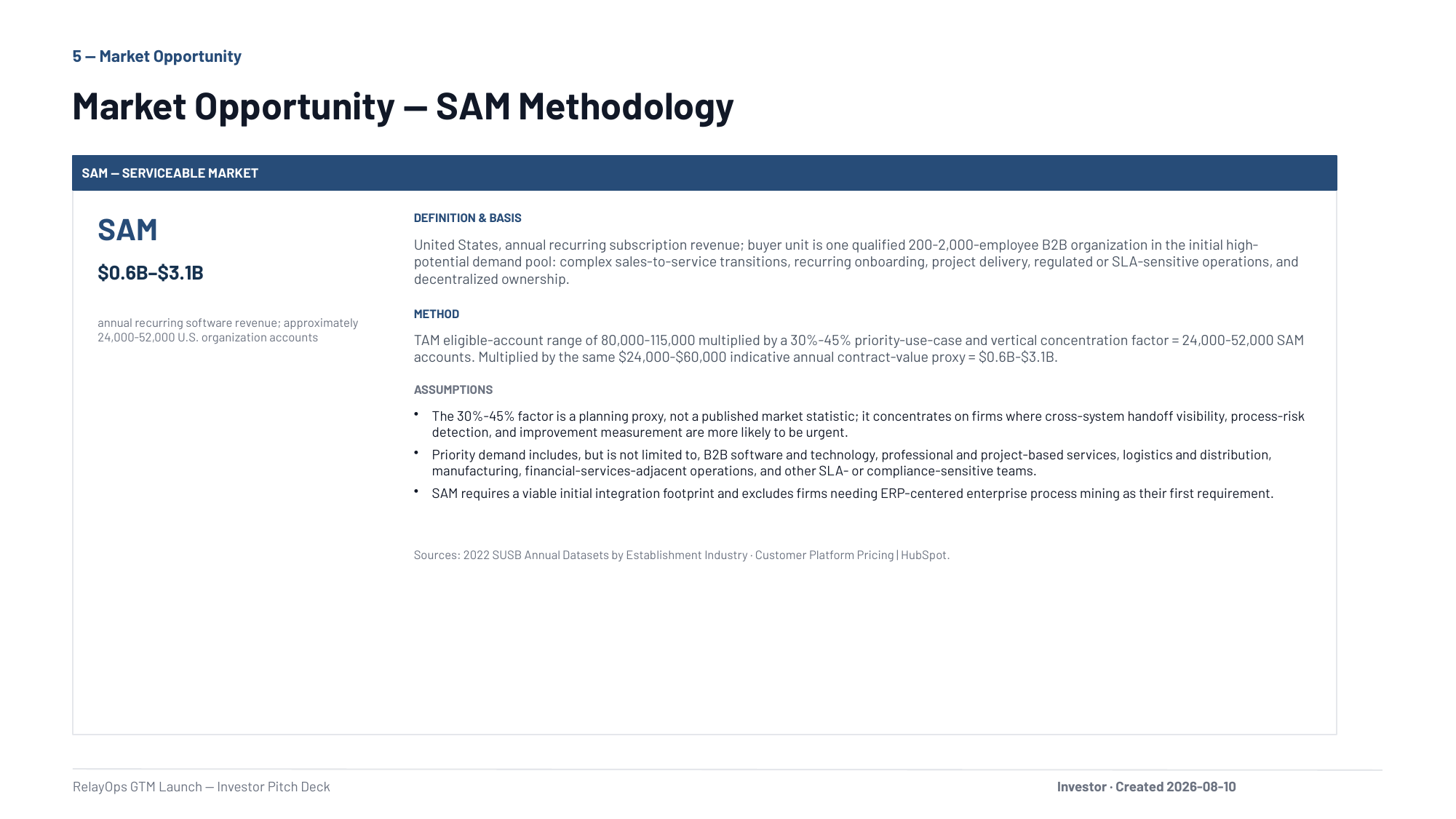

5 — Market Opportunity
Market Opportunity — SAM Methodology

SAM — SERVICEABLE MARKET
SAM
DEFINITION & BASIS
United States, annual recurring subscription revenue; buyer unit is one qualified 200-2,000-employee B2B organization in the initial high-potential demand pool: complex sales-to-service transitions, recurring onboarding, project delivery, regulated or SLA-sensitive operations, and decentralized ownership.
$0.6B–$3.1B
METHOD
annual recurring software revenue; approximately 24,000-52,000 U.S. organization accounts
TAM eligible-account range of 80,000-115,000 multiplied by a 30%-45% priority-use-case and vertical concentration factor = 24,000-52,000 SAM accounts. Multiplied by the same $24,000-$60,000 indicative annual contract-value proxy = $0.6B-$3.1B.
ASSUMPTIONS
The 30%-45% factor is a planning proxy, not a published market statistic; it concentrates on firms where cross-system handoff visibility, process-risk detection, and improvement measurement are more likely to be urgent.
Priority demand includes, but is not limited to, B2B software and technology, professional and project-based services, logistics and distribution, manufacturing, financial-services-adjacent operations, and other SLA- or compliance-sensitive teams.
SAM requires a viable initial integration footprint and excludes firms needing ERP-centered enterprise process mining as their first requirement.
Sources: 2022 SUSB Annual Datasets by Establishment Industry · Customer Platform Pricing | HubSpot.

RelayOps GTM Launch — Investor Pitch Deck
Investor · Created 2026-08-10